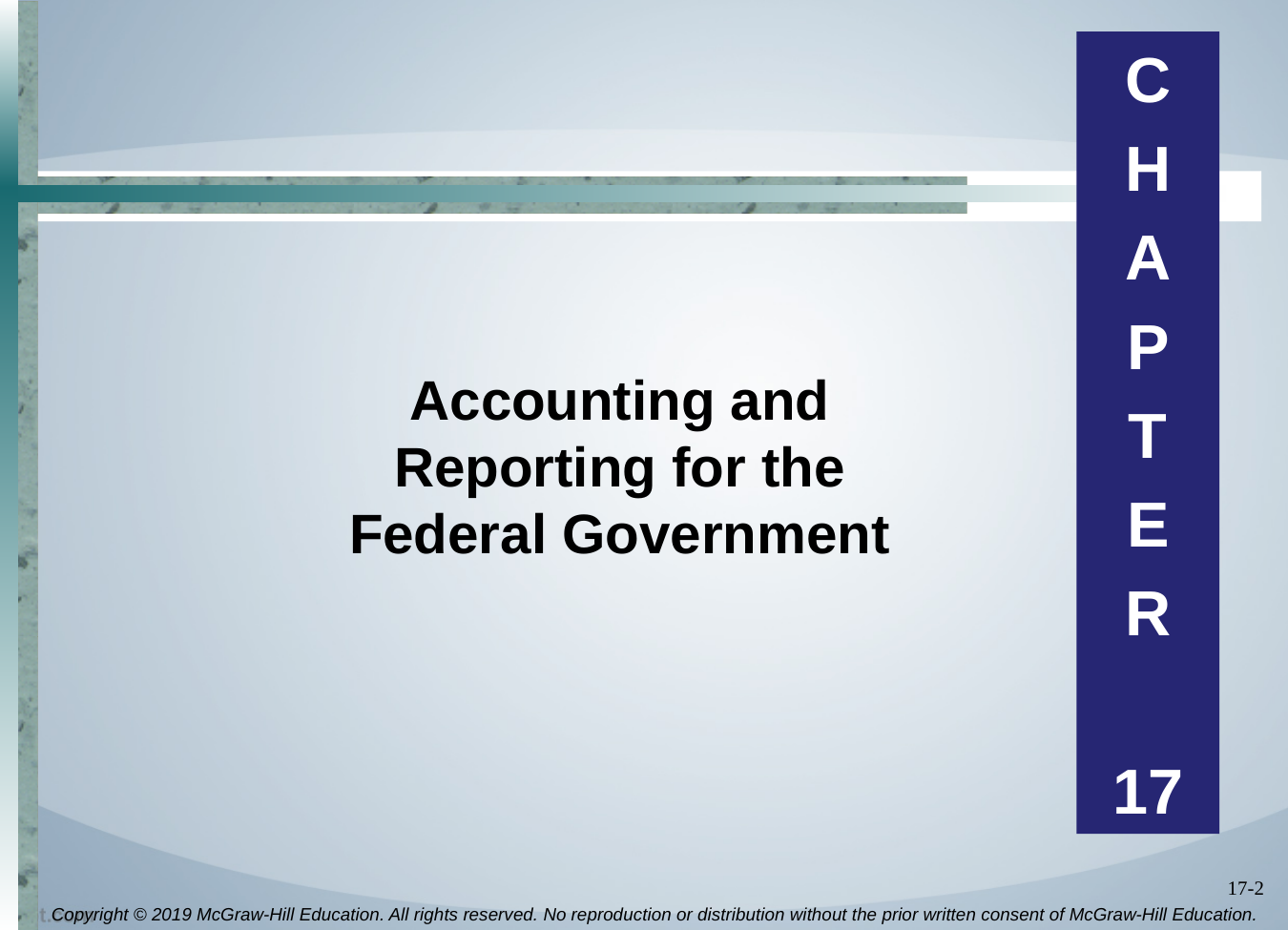

C
H
A
P
T
E
R

17
# Accounting and Reporting for the Federal Government